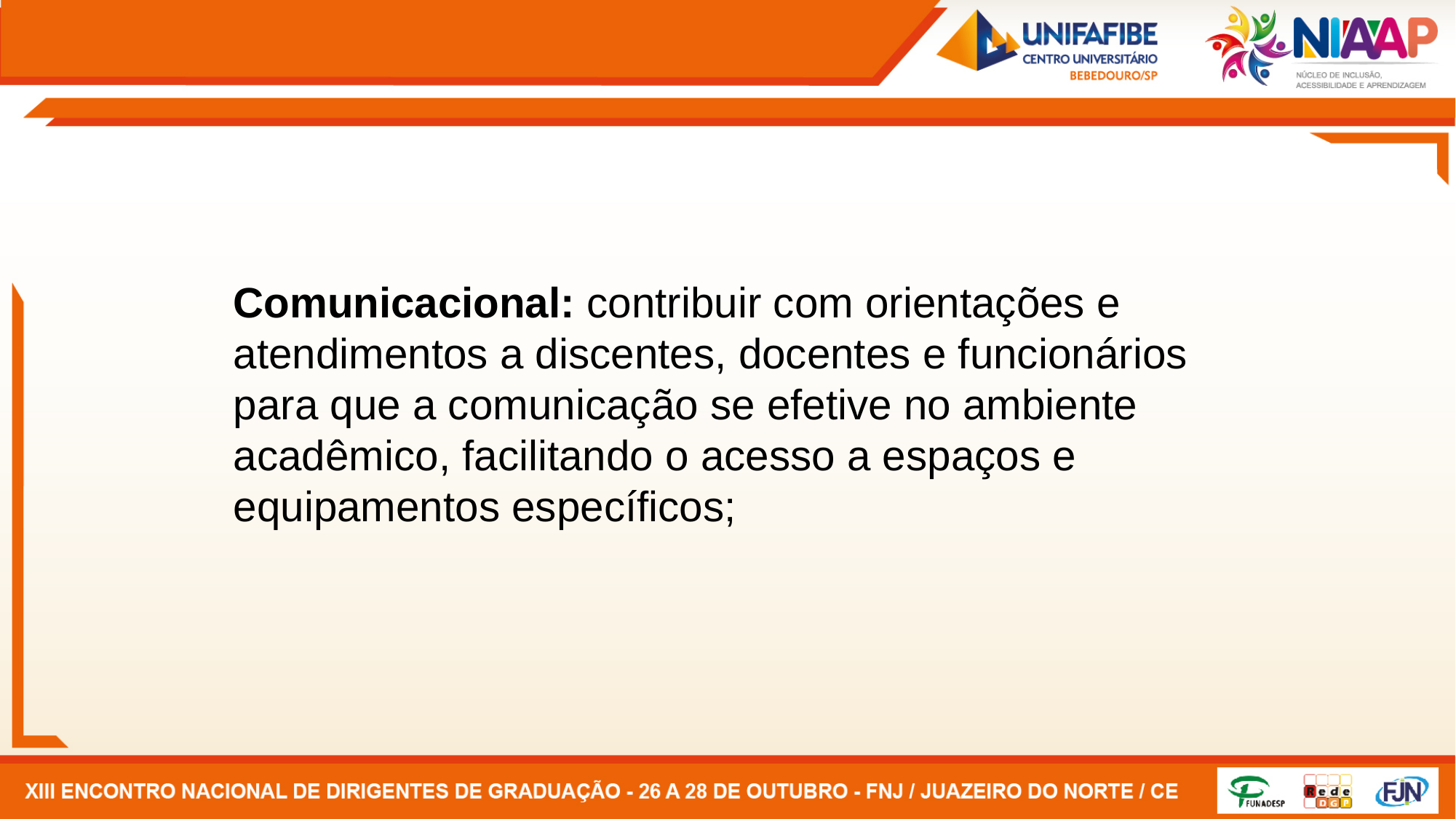

Comunicacional: contribuir com orientações e atendimentos a discentes, docentes e funcionários para que a comunicação se efetive no ambiente acadêmico, facilitando o acesso a espaços e equipamentos específicos;